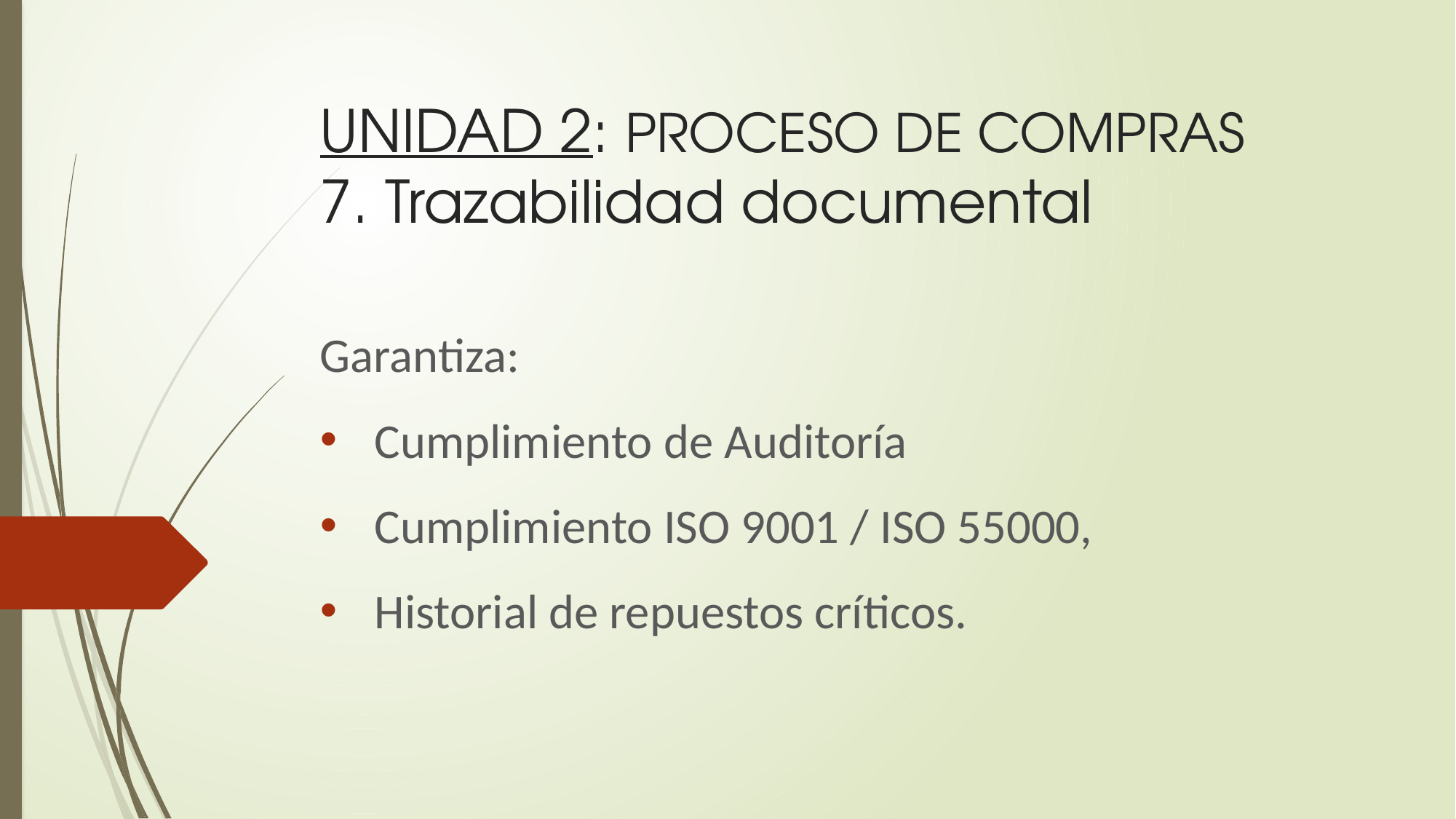

# UNIDAD 2: PROCESO DE COMPRAS 7. Trazabilidad documental

Garantiza:
Cumplimiento de Auditoría
Cumplimiento ISO 9001 / ISO 55000,
Historial de repuestos críticos.